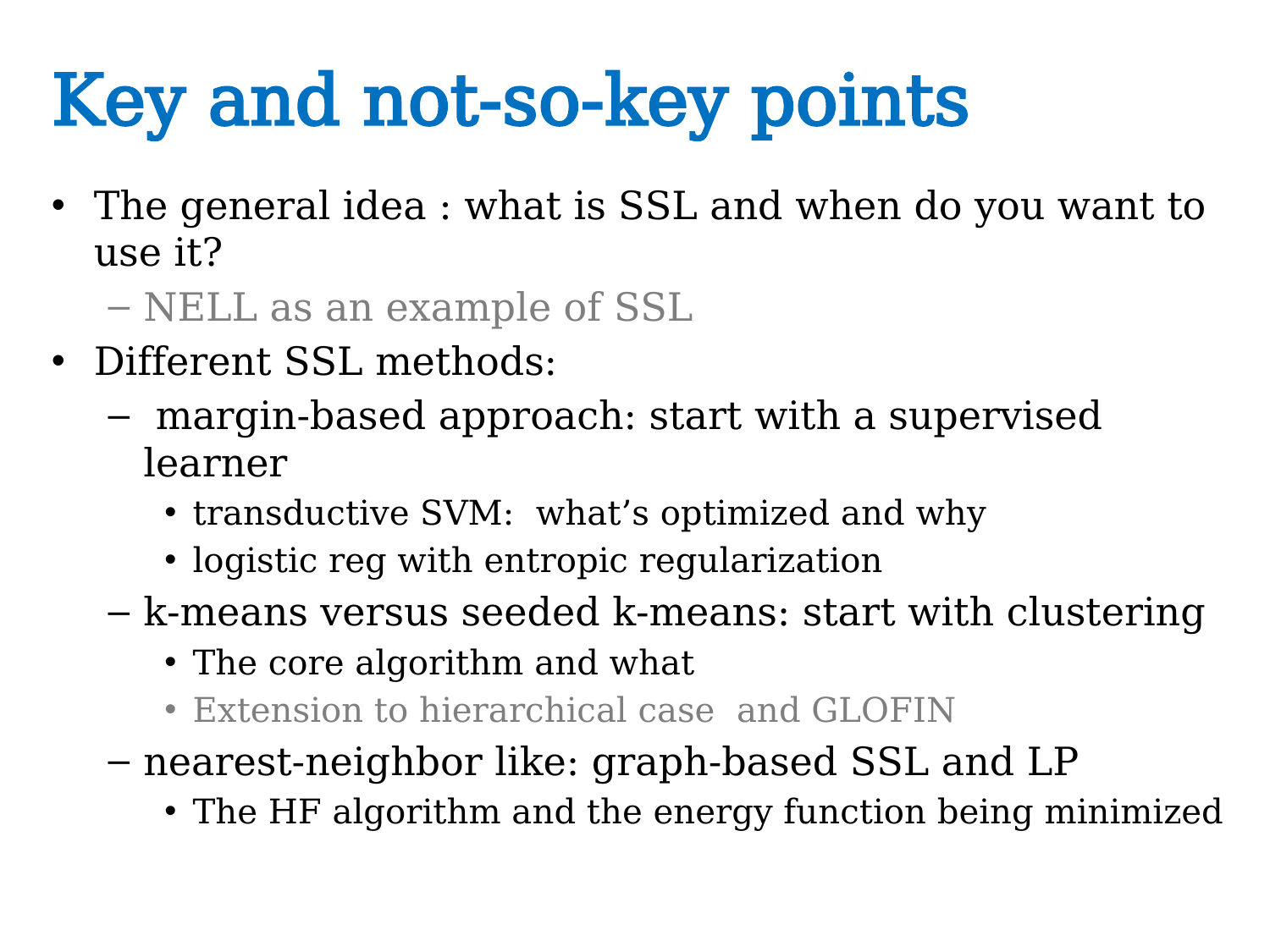

# Key and not-so-key points
The general idea : what is SSL and when do you want to use it?
NELL as an example of SSL
Different SSL methods:
 margin-based approach: start with a supervised learner
transductive SVM:  what’s optimized and why
logistic reg with entropic regularization
k-means versus seeded k-means: start with clustering
The core algorithm and what
Extension to hierarchical case  and GLOFIN
nearest-neighbor like: graph-based SSL and LP
The HF algorithm and the energy function being minimized